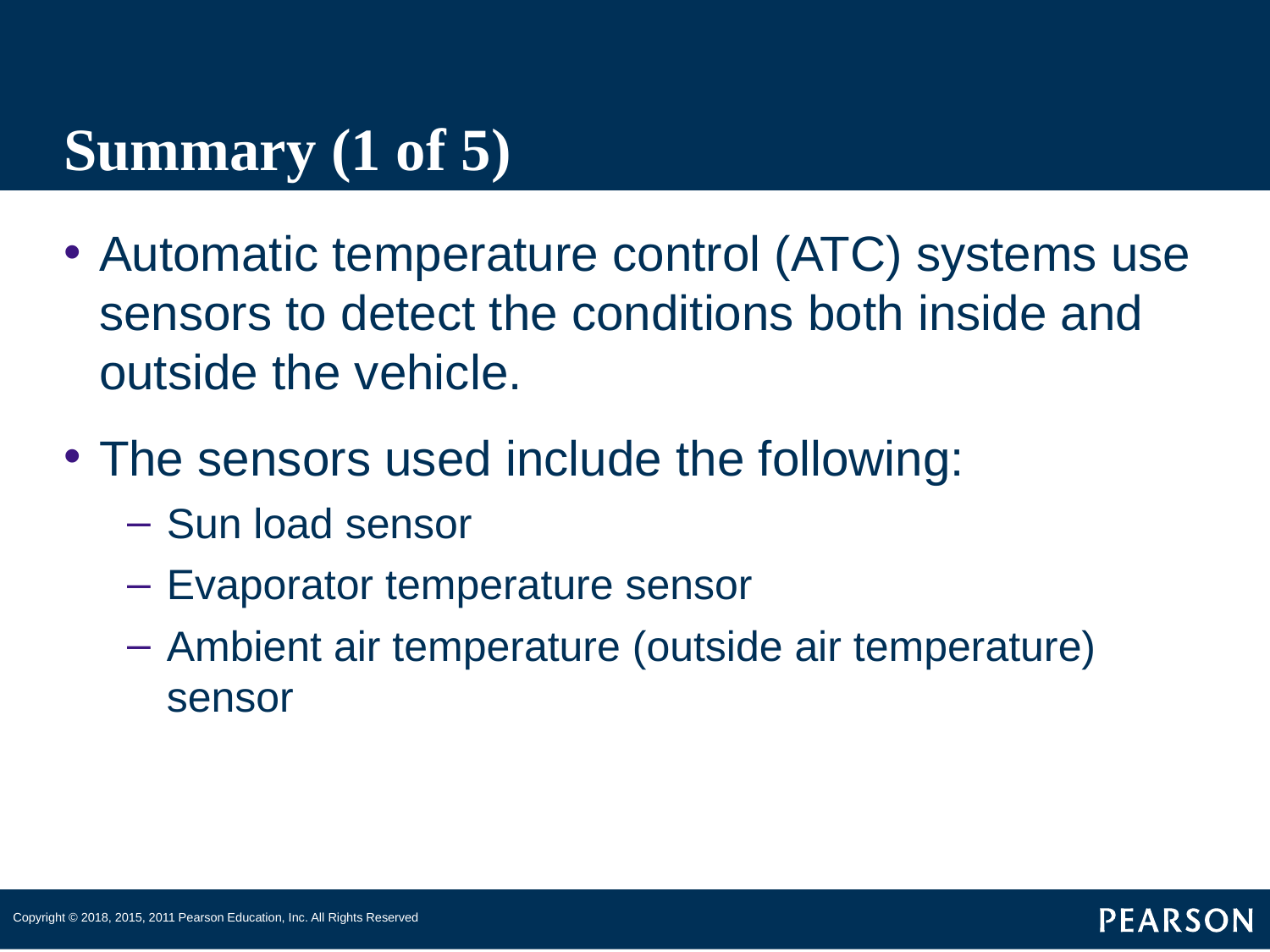

# Summary (1 of 5)
Automatic temperature control (ATC) systems use sensors to detect the conditions both inside and outside the vehicle.
The sensors used include the following:
Sun load sensor
Evaporator temperature sensor
Ambient air temperature (outside air temperature) sensor